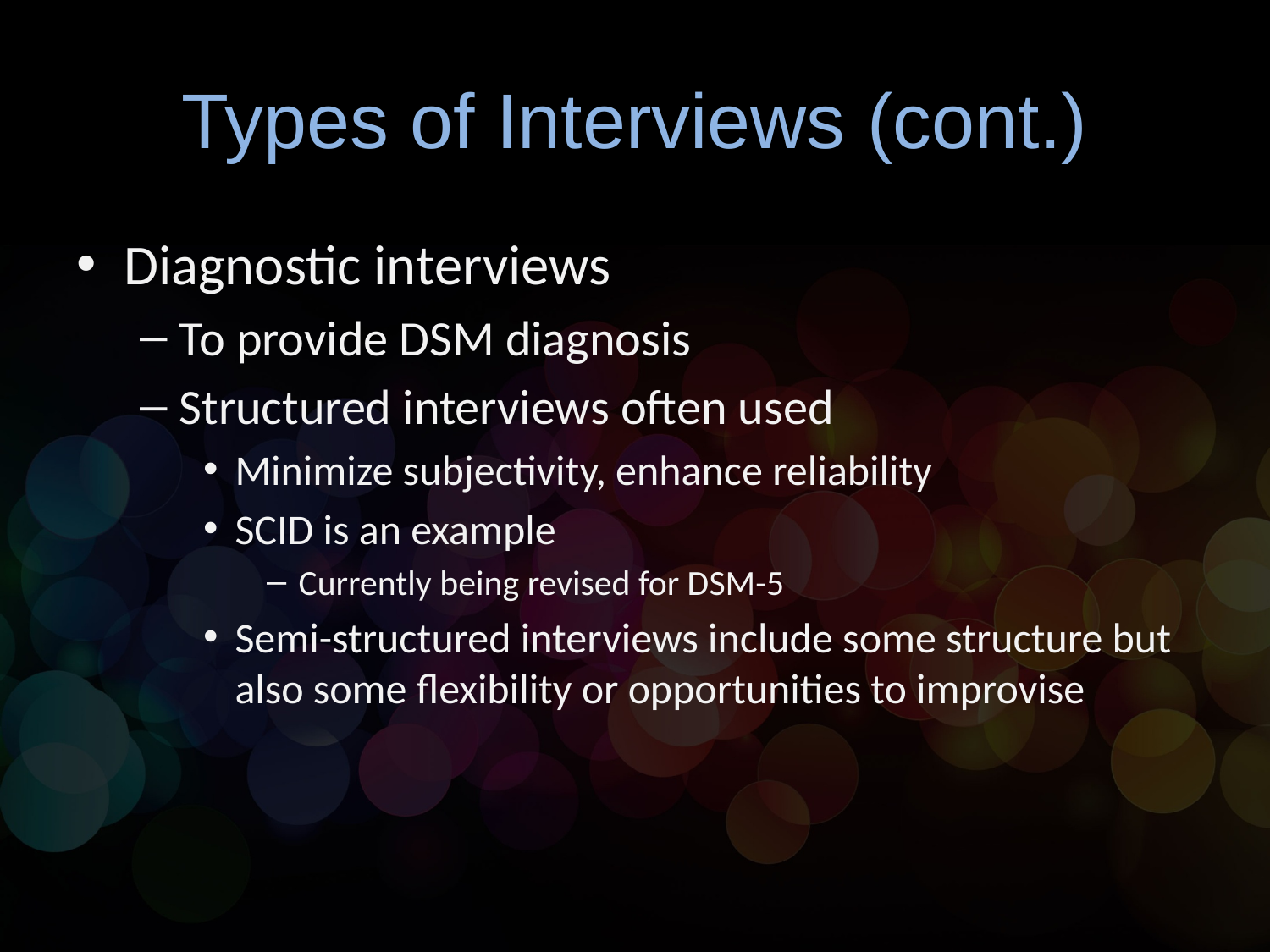

# Types of Interviews (cont.)
Diagnostic interviews
To provide DSM diagnosis
Structured interviews often used
Minimize subjectivity, enhance reliability
SCID is an example
Currently being revised for DSM-5
Semi-structured interviews include some structure but also some flexibility or opportunities to improvise